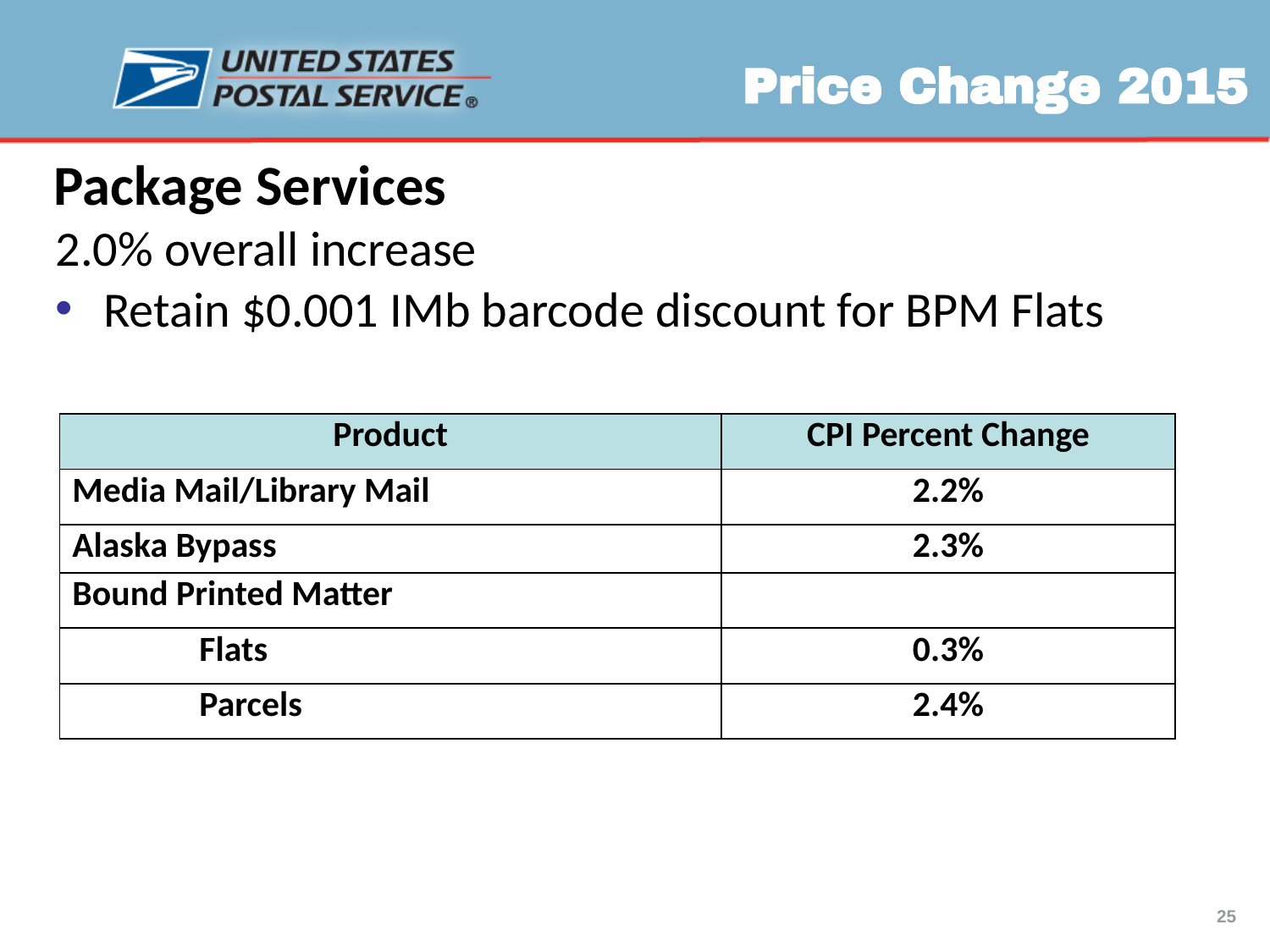

Package Services
2.0% overall increase
Retain $0.001 IMb barcode discount for BPM Flats
| Product | CPI Percent Change |
| --- | --- |
| Media Mail/Library Mail | 2.2% |
| Alaska Bypass | 2.3% |
| Bound Printed Matter |  |
| Flats | 0.3% |
| Parcels | 2.4% |
25